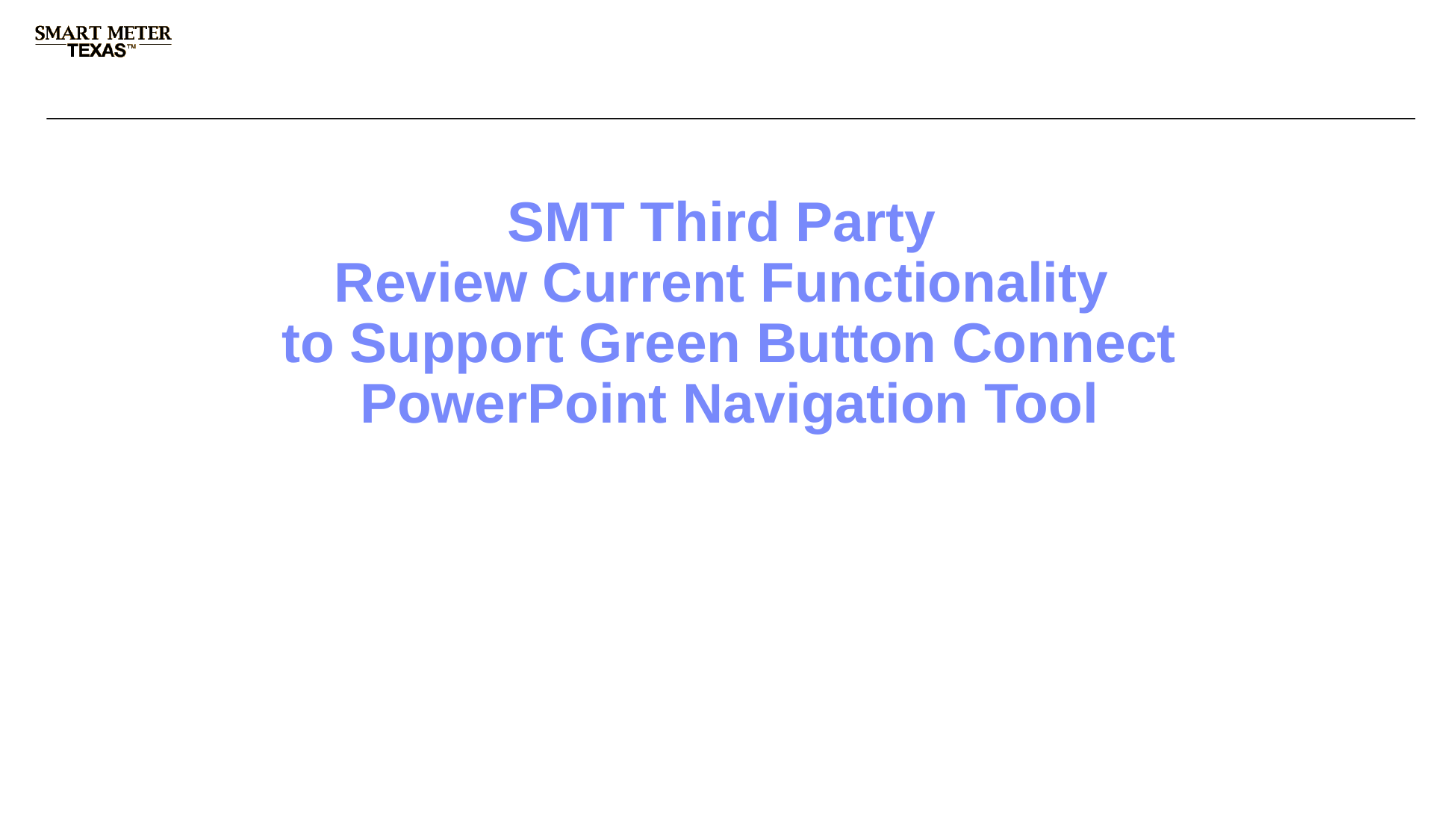

# SMT Third Party Review Current Functionality to Support Green Button Connect PowerPoint Navigation Tool